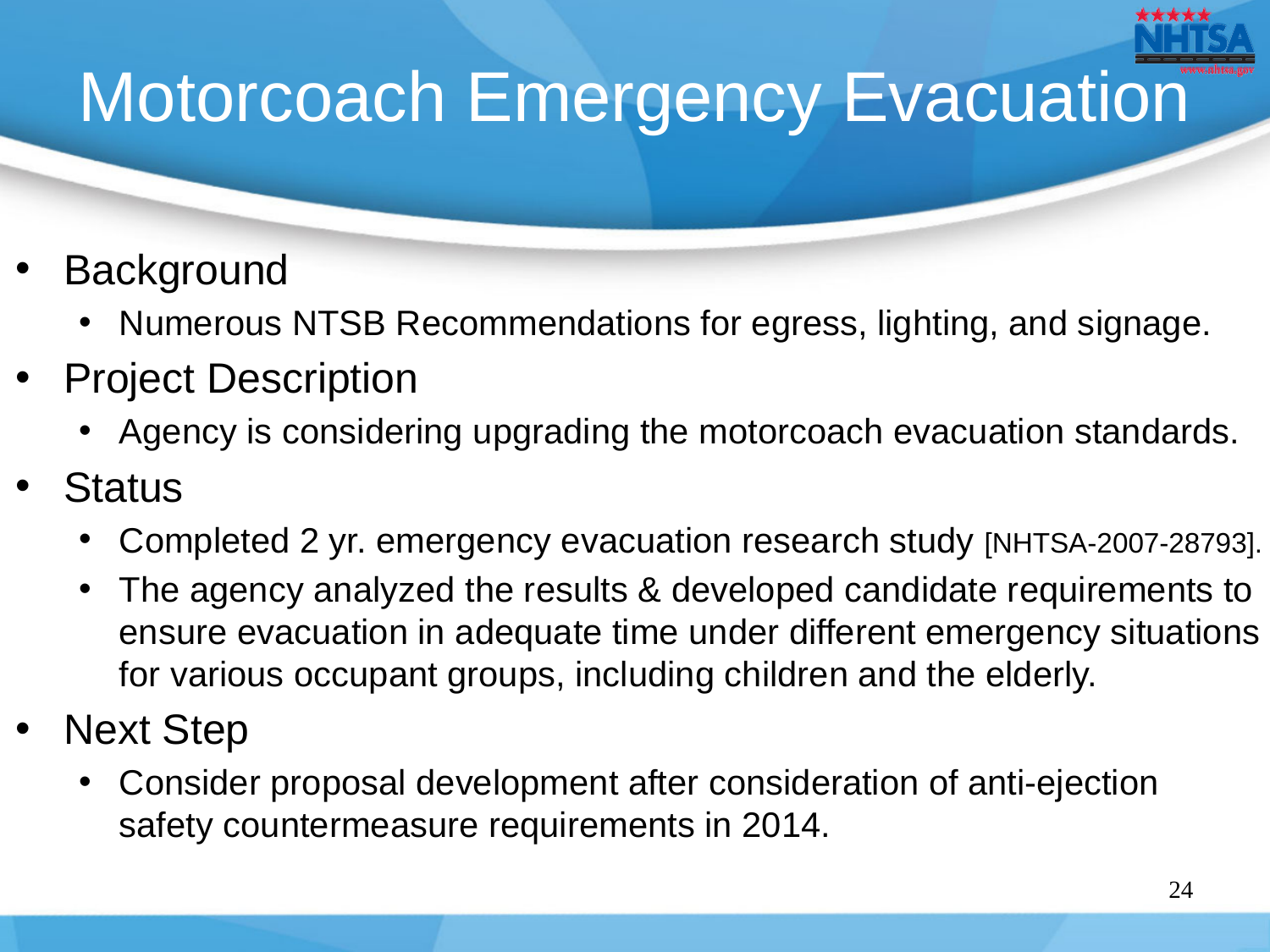

# Motorcoach Emergency Evacuation
Background
Numerous NTSB Recommendations for egress, lighting, and signage.
Project Description
Agency is considering upgrading the motorcoach evacuation standards.
Status
Completed 2 yr. emergency evacuation research study [NHTSA-2007-28793].
The agency analyzed the results & developed candidate requirements to ensure evacuation in adequate time under different emergency situations for various occupant groups, including children and the elderly.
Next Step
Consider proposal development after consideration of anti-ejection         safety countermeasure requirements in 2014.

24